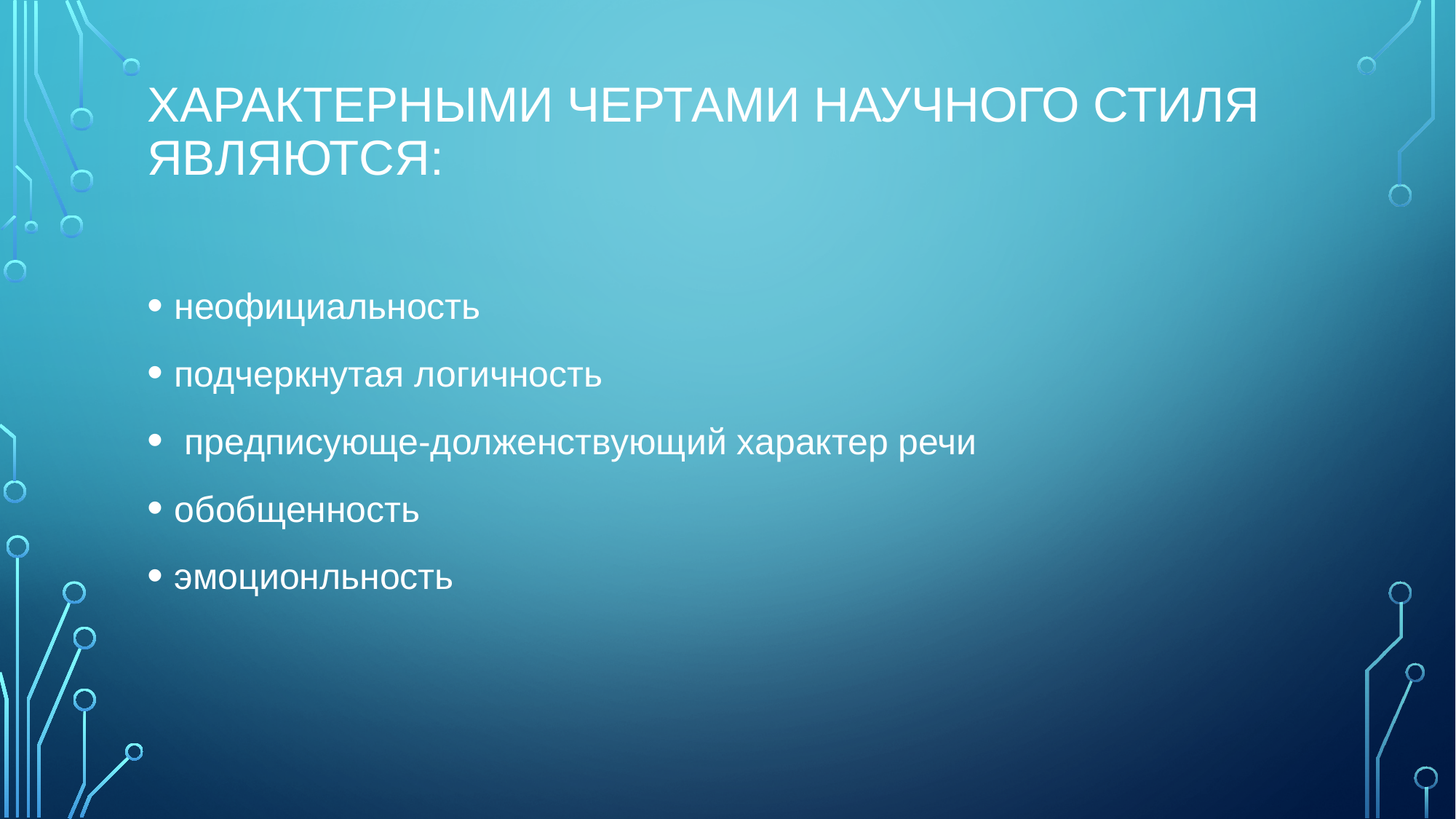

# Характерными чертами научного стиля являются:
неофициальность
подчеркнутая логичность
 предписующе-долженствующий характер речи
обобщенность
эмоционльность